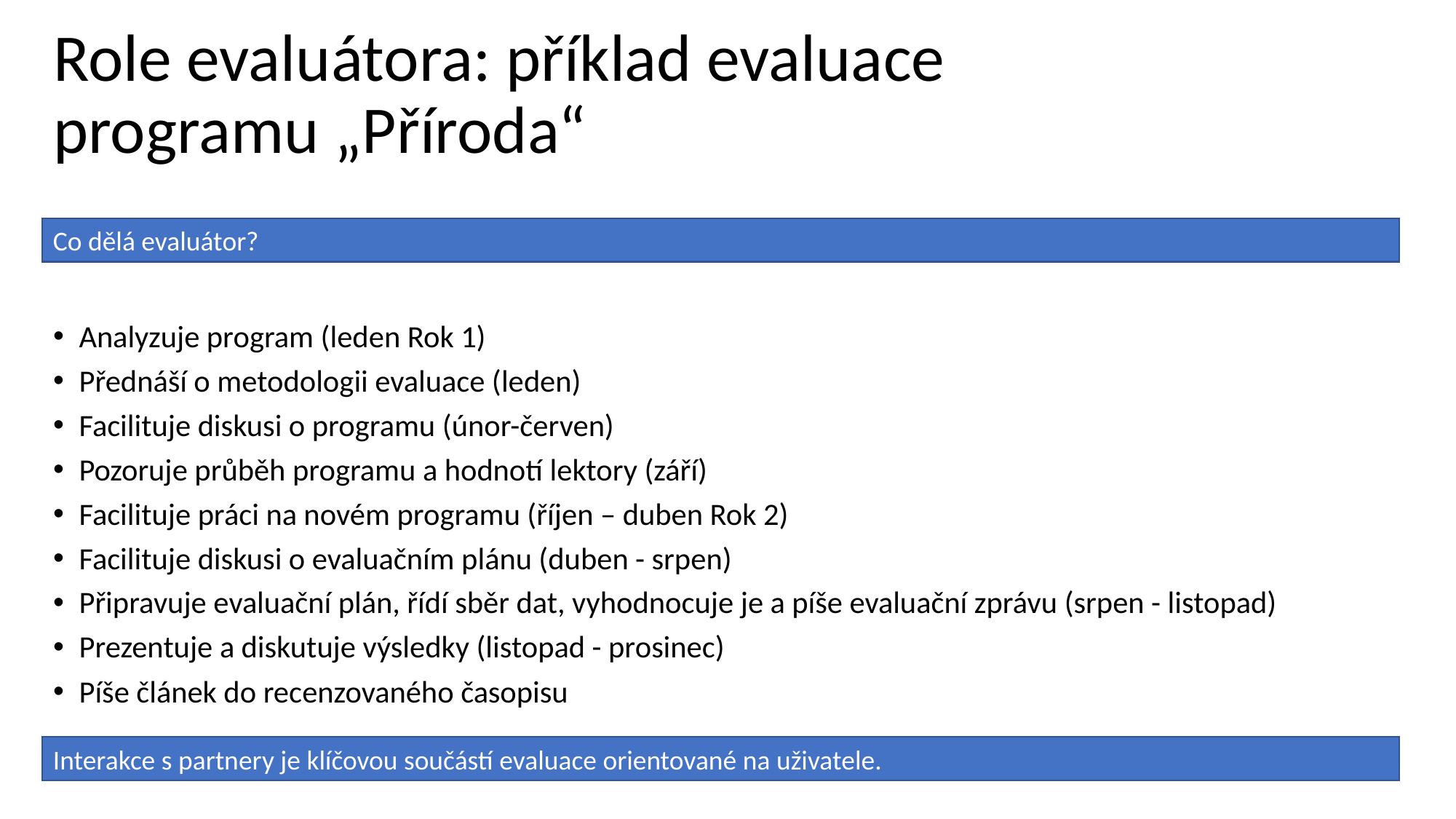

# Role evaluátora: příklad evaluace programu „Příroda“
Co dělá evaluátor?

Analyzuje program (leden Rok 1)
Přednáší o metodologii evaluace (leden)
Facilituje diskusi o programu (únor-červen)
Pozoruje průběh programu a hodnotí lektory (září)
Facilituje práci na novém programu (říjen – duben Rok 2)
Facilituje diskusi o evaluačním plánu (duben - srpen)
Připravuje evaluační plán, řídí sběr dat, vyhodnocuje je a píše evaluační zprávu (srpen - listopad)
Prezentuje a diskutuje výsledky (listopad - prosinec)
Píše článek do recenzovaného časopisu
Interakce s partnery je klíčovou součástí evaluace orientované na uživatele.